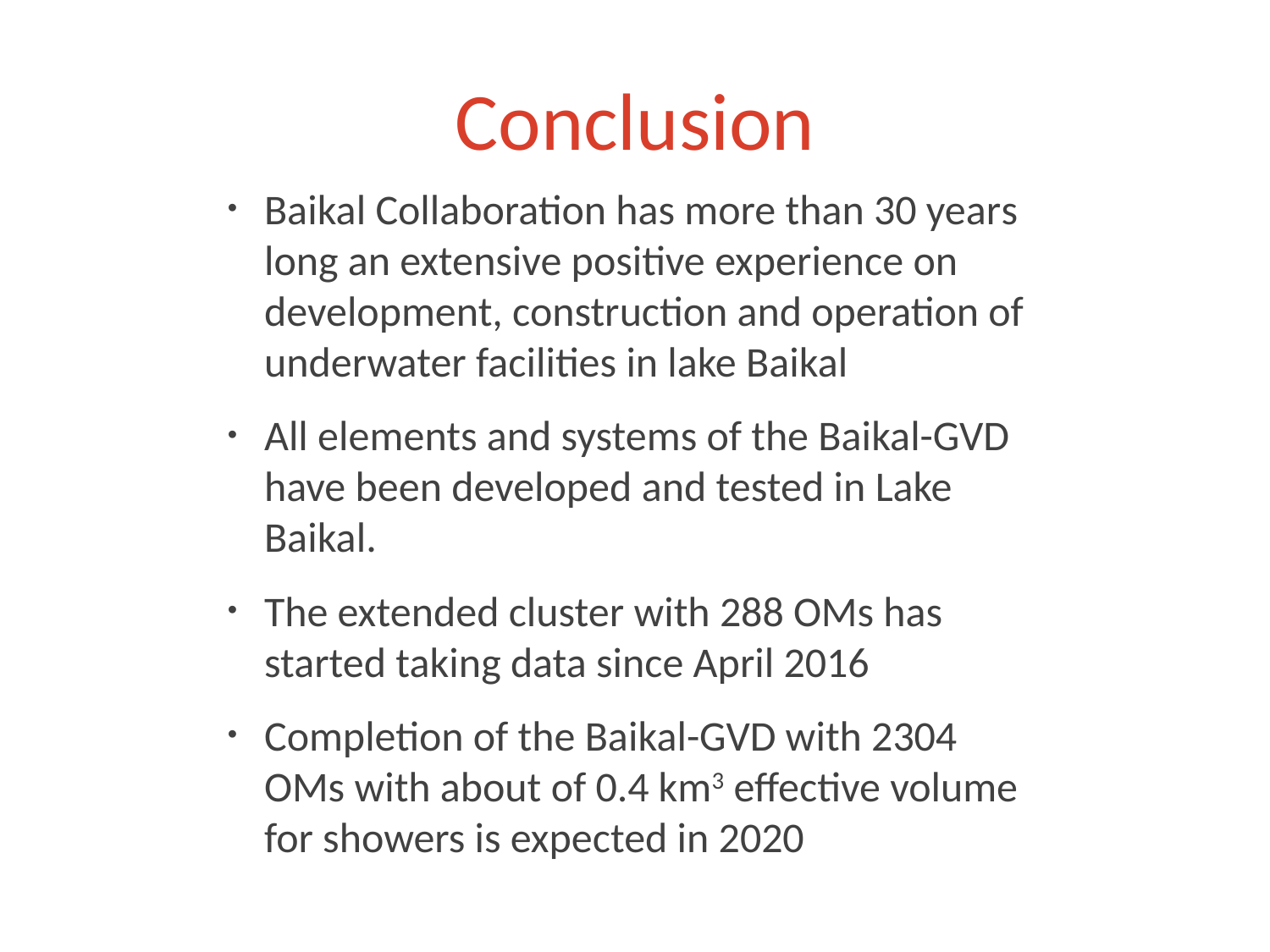

# Conclusion
Baikal Collaboration has more than 30 years long an extensive positive experience on development, construction and operation of underwater facilities in lake Baikal
All elements and systems of the Baikal-GVD have been developed and tested in Lake Baikal.
The extended cluster with 288 OMs has started taking data since April 2016
Completion of the Baikal-GVD with 2304 OMs with about of 0.4 km3 effective volume for showers is expected in 2020